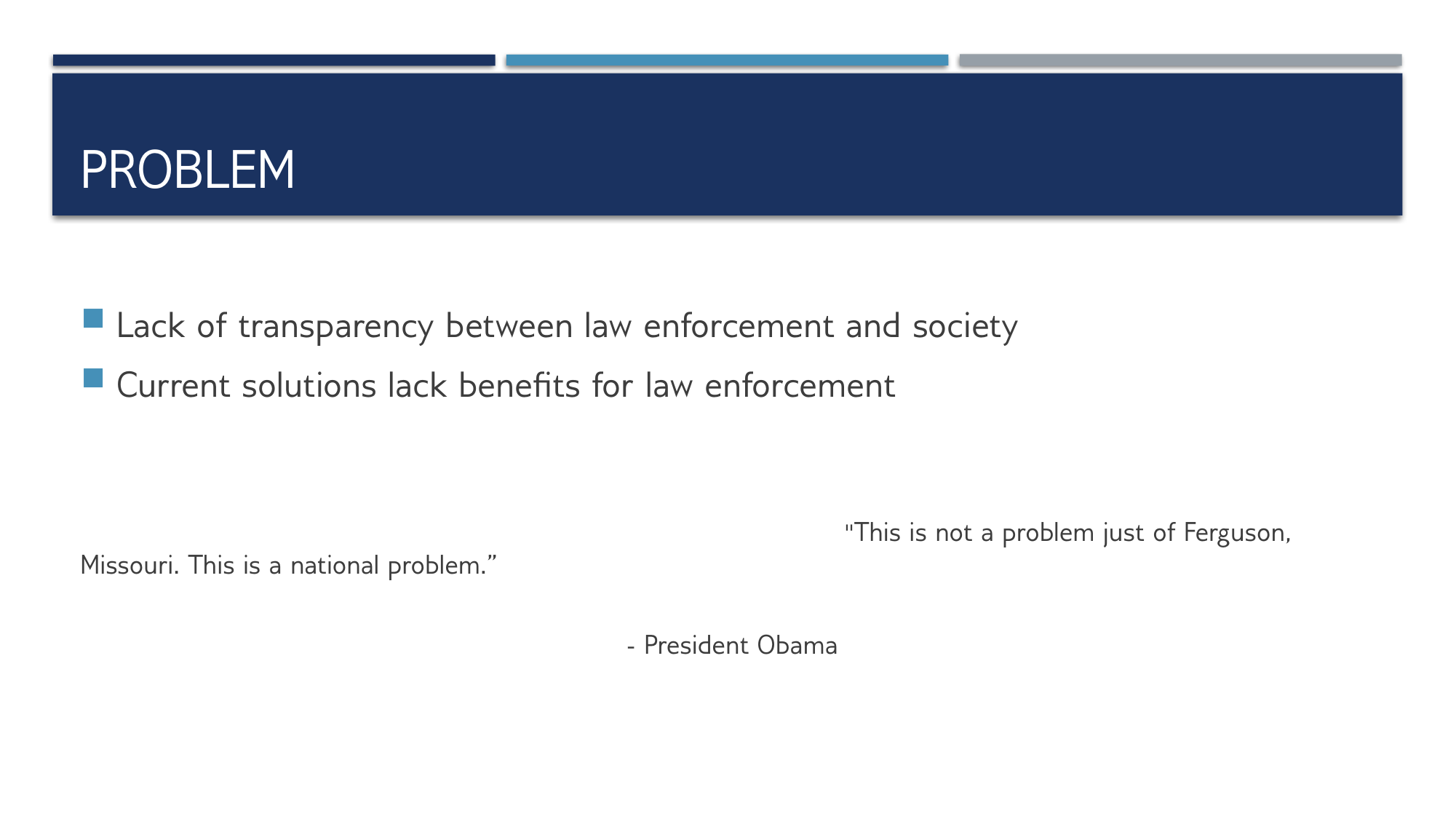

# Problem
Lack of transparency between law enforcement and society
Current solutions lack benefits for law enforcement

							"This is not a problem just of Ferguson, Missouri. This is a national problem.”
																- President Obama